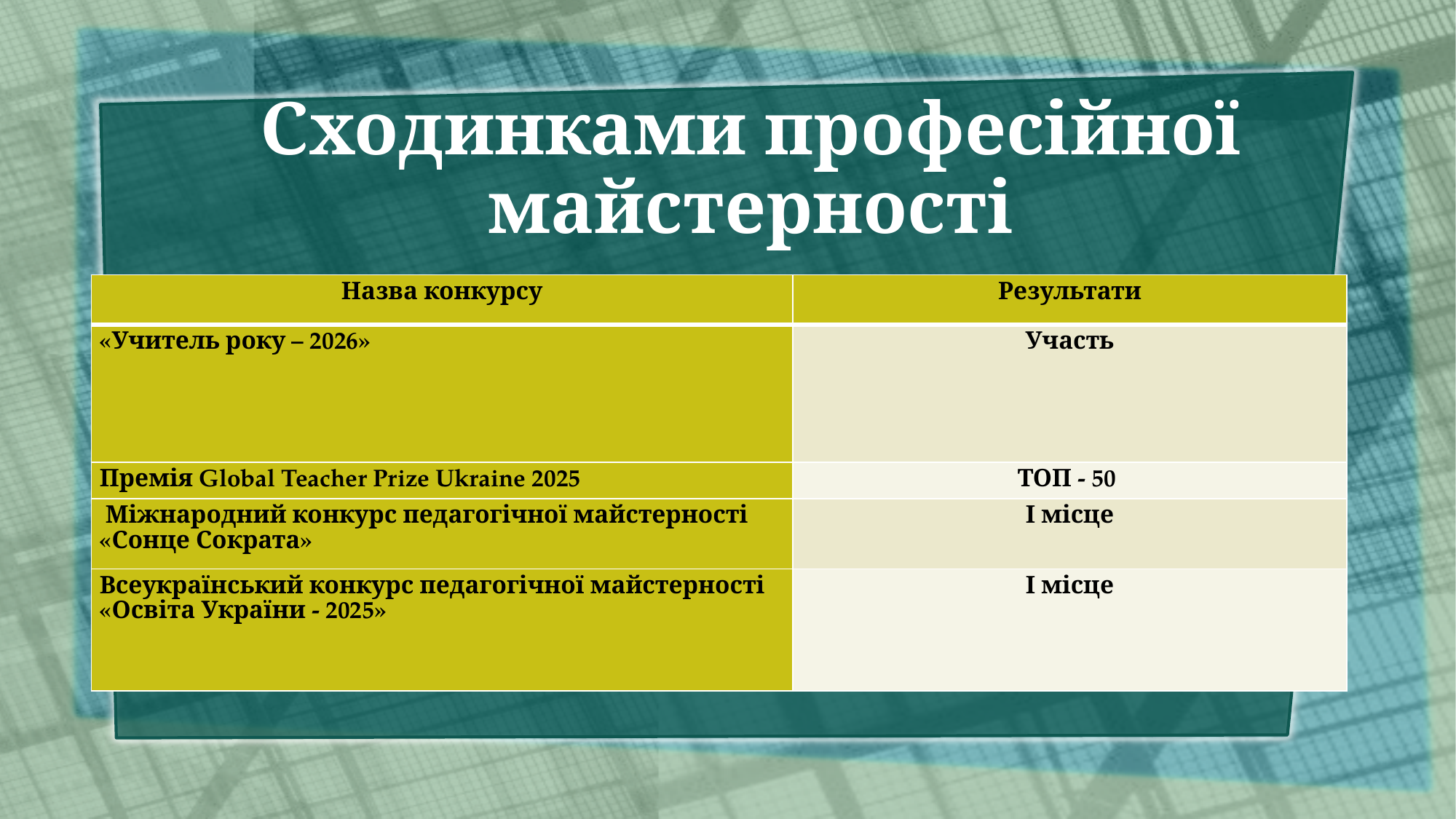

Сходинками професійної майстерності
| Назва конкурсу | Результати |
| --- | --- |
| «Учитель року – 2026» | Участь |
| Премія Global Teacher Prize Ukraine 2025 | ТОП - 50 |
| Міжнародний конкурс педагогічної майстерності «Сонце Сократа» | І місце |
| Всеукраїнський конкурс педагогічної майстерності «Освіта України - 2025» | І місце |